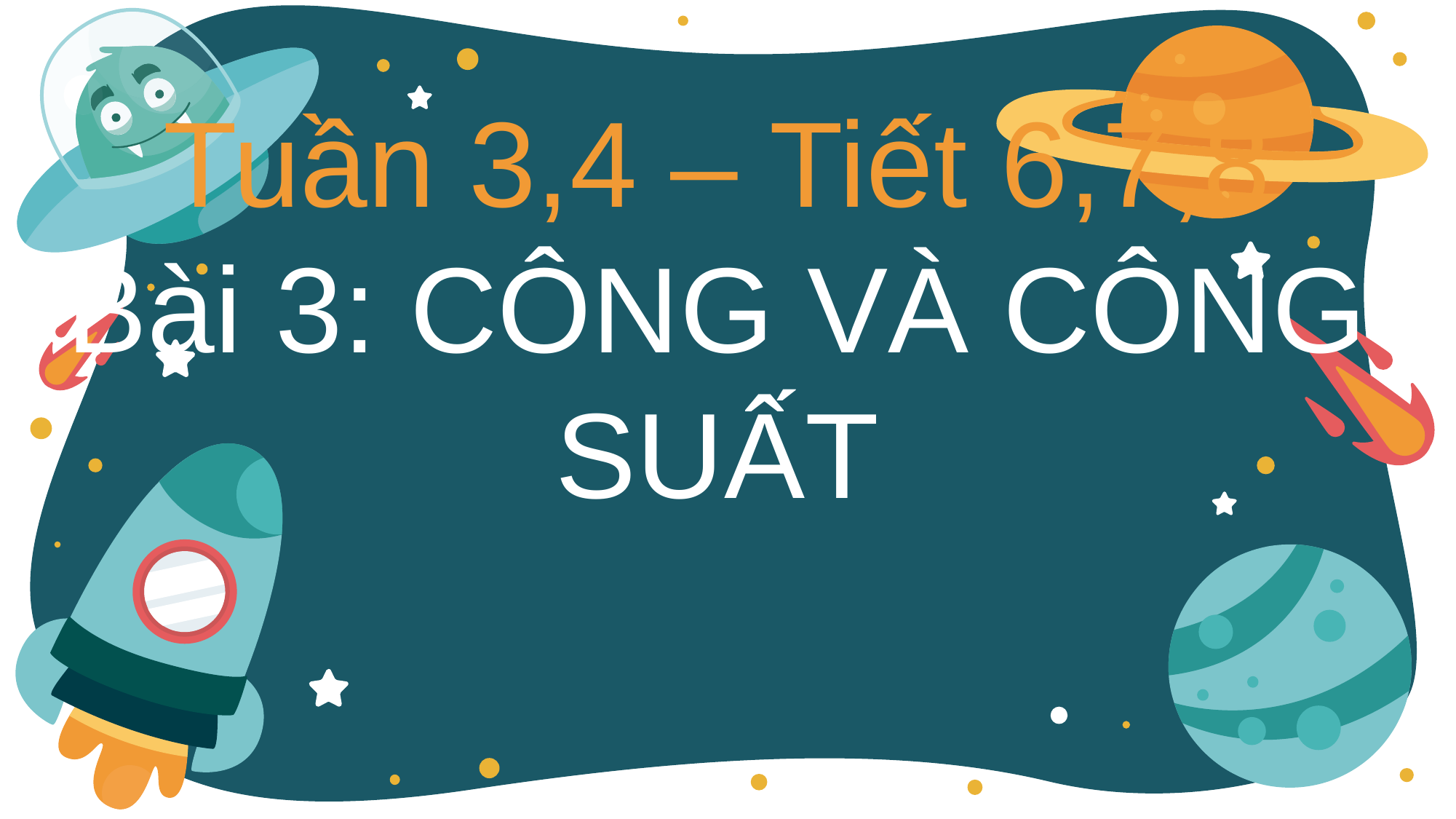

# Tuần 3,4 – Tiết 6,7,8 Bài 3: CÔNG VÀ CÔNG SUẤT